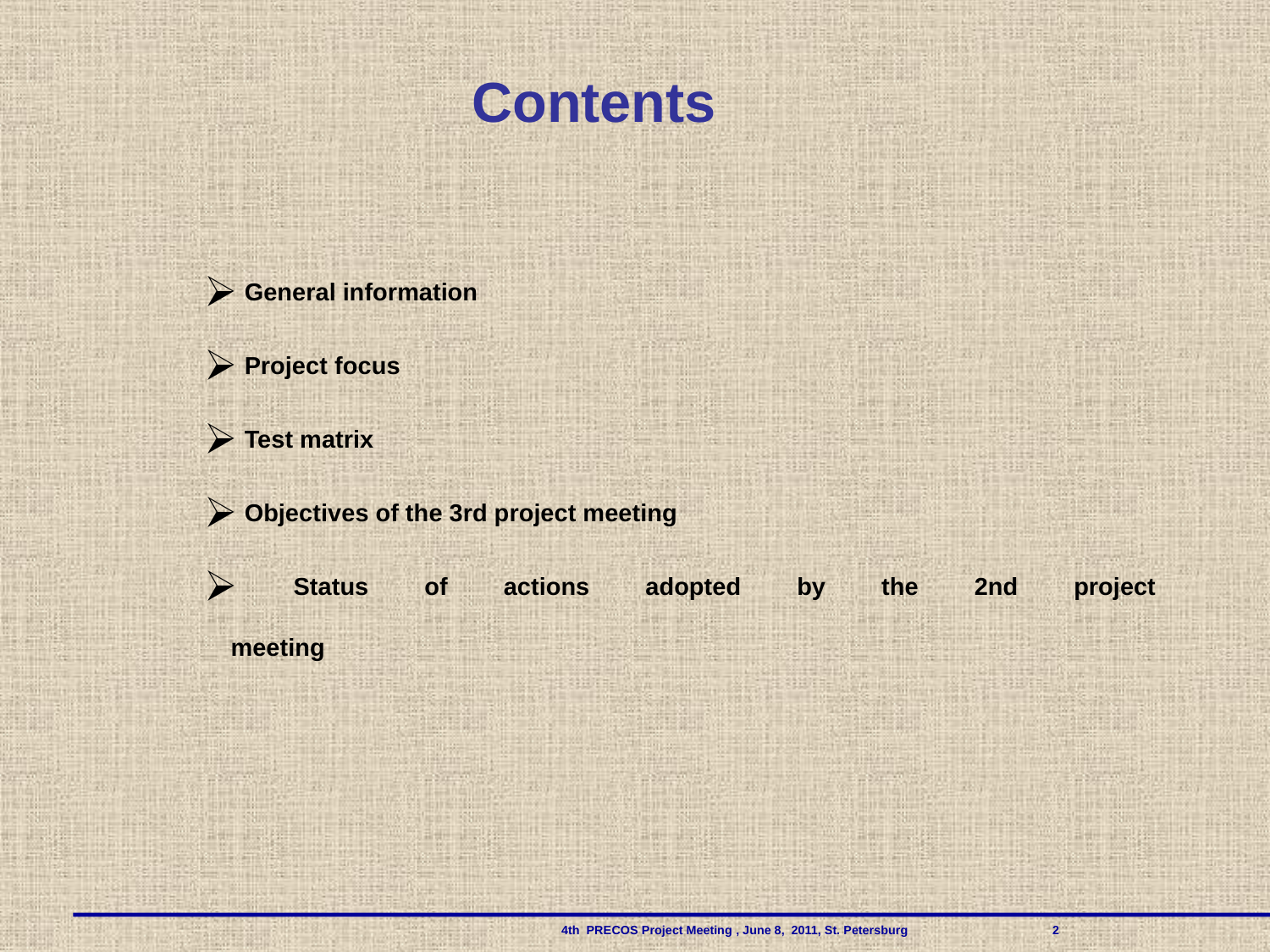

Contents

 General information
 Project focus
 Test matrix
 Objectives of the 3rd project meeting
 Status of actions adopted by the 2nd project
  meeting
 				            4th  PRECOS Project Meeting , June 8,  2011, St. Petersburg 	       2